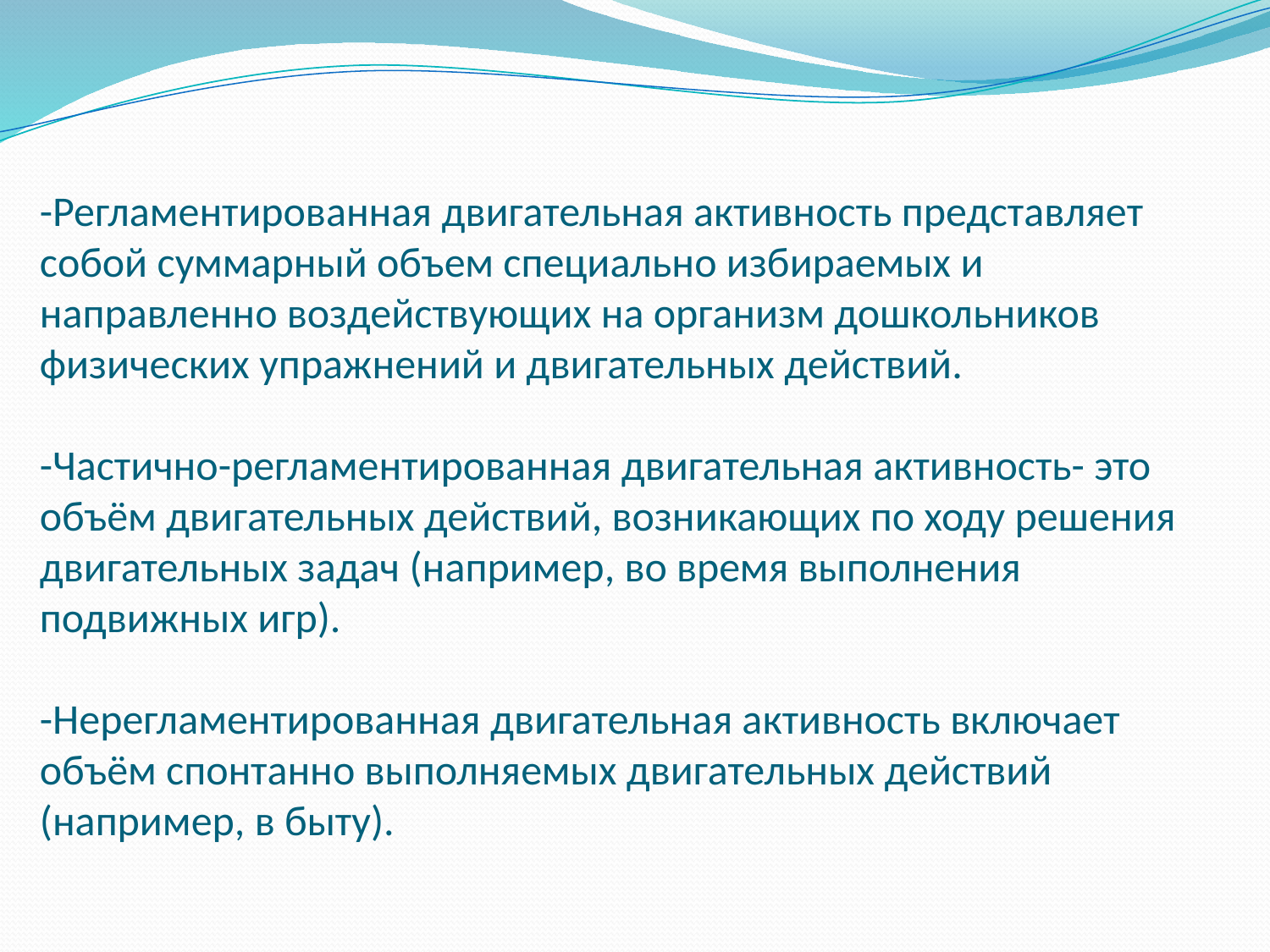

# -Регламентированная двигательная активность представляет собой суммарный объем специально избираемых и направленно воздействующих на организм дошкольников физических упражнений и двигательных действий. -Частично-регламентированная двигательная активность- это объём двигательных действий, возникающих по ходу решения двигательных задач (например, во время выполнения подвижных игр). -Нерегламентированная двигательная активность включает объём спонтанно выполняемых двигательных действий (например, в быту).